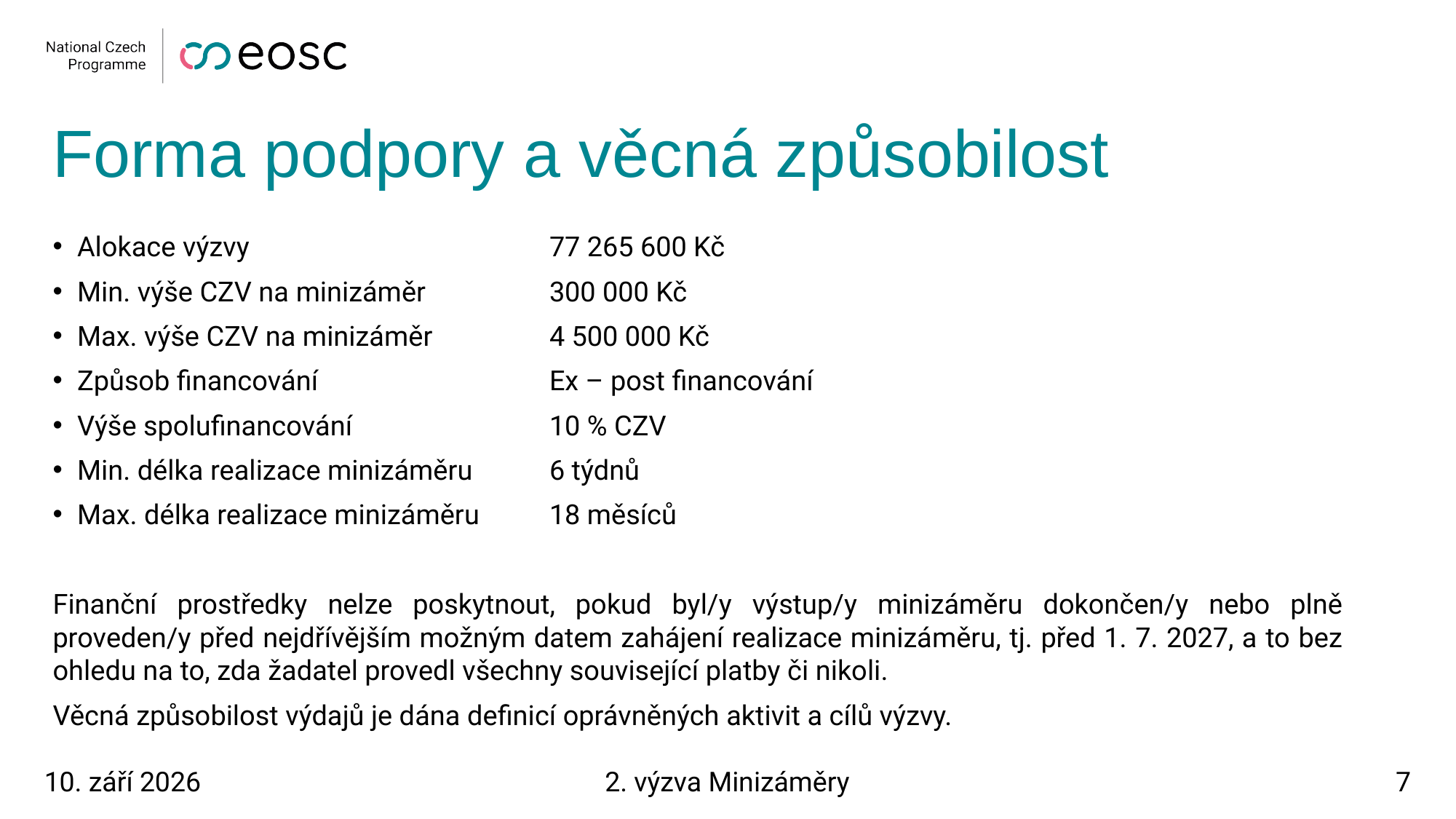

# Forma podpory a věcná způsobilost
Alokace výzvy	77 265 600 Kč
Min. výše CZV na minizáměr	300 000 Kč
Max. výše CZV na minizáměr	4 500 000 Kč
Způsob financování	Ex – post financování
Výše spolufinancování	10 % CZV
Min. délka realizace minizáměru	6 týdnů
Max. délka realizace minizáměru	18 měsíců

Finanční prostředky nelze poskytnout, pokud byl/y výstup/y minizáměru dokončen/y nebo plně proveden/y před nejdřívějším možným datem zahájení realizace minizáměru, tj. před 1. 7. 2027, a to bez ohledu na to, zda žadatel provedl všechny související platby či nikoli.
Věcná způsobilost výdajů je dána definicí oprávněných aktivit a cílů výzvy.
10. září 2026
2. výzva Minizáměry
7